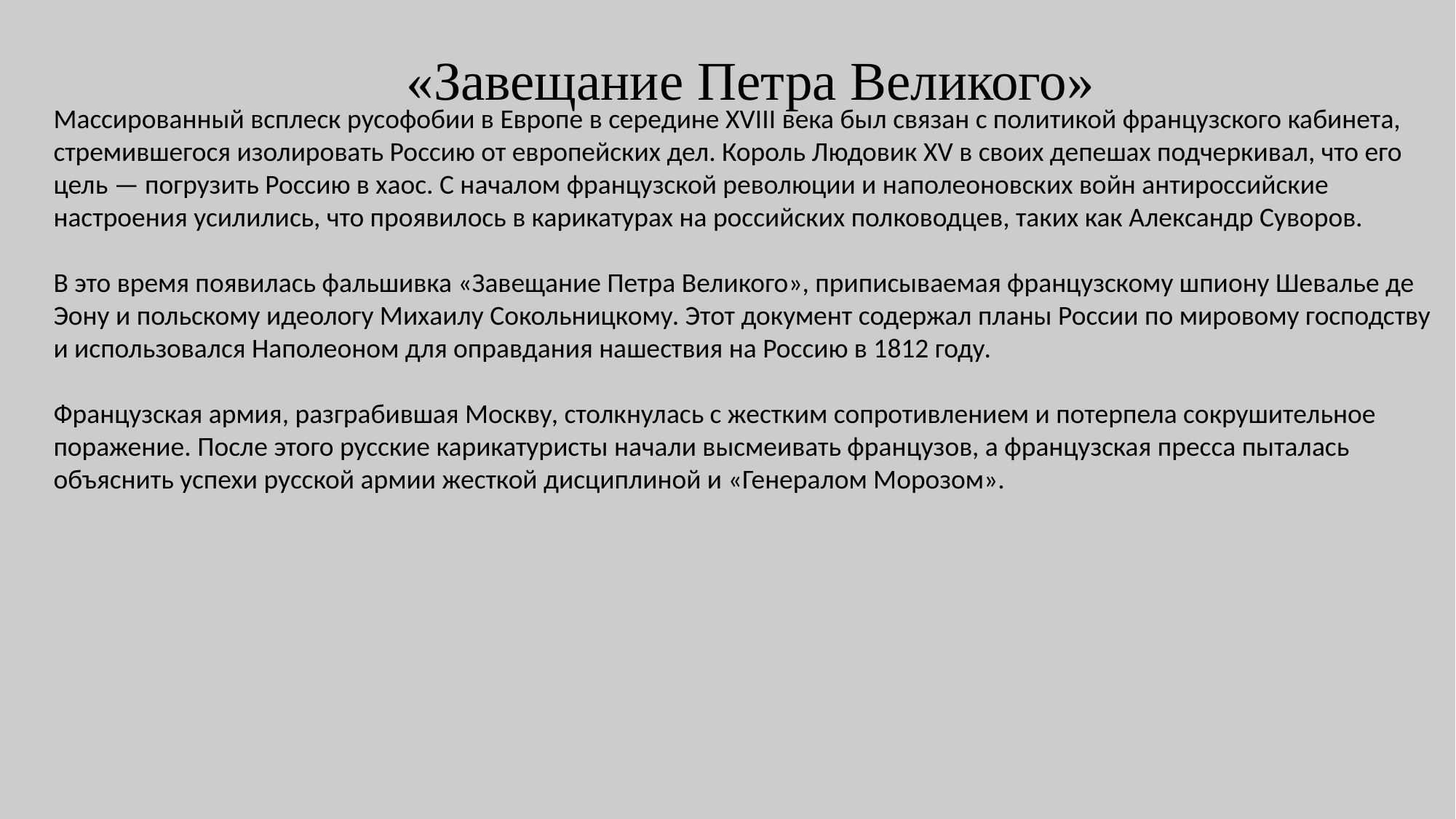

«Завещание Петра Великого»
Массированный всплеск русофобии в Европе в середине XVIII века был связан с политикой французского кабинета, стремившегося изолировать Россию от европейских дел. Король Людовик XV в своих депешах подчеркивал, что его цель — погрузить Россию в хаос. С началом французской революции и наполеоновских войн антироссийские настроения усилились, что проявилось в карикатурах на российских полководцев, таких как Александр Суворов.

В это время появилась фальшивка «Завещание Петра Великого», приписываемая французскому шпиону Шевалье де Эону и польскому идеологу Михаилу Сокольницкому. Этот документ содержал планы России по мировому господству и использовался Наполеоном для оправдания нашествия на Россию в 1812 году.

Французская армия, разграбившая Москву, столкнулась с жестким сопротивлением и потерпела сокрушительное поражение. После этого русские карикатуристы начали высмеивать французов, а французская пресса пыталась объяснить успехи русской армии жесткой дисциплиной и «Генералом Морозом».